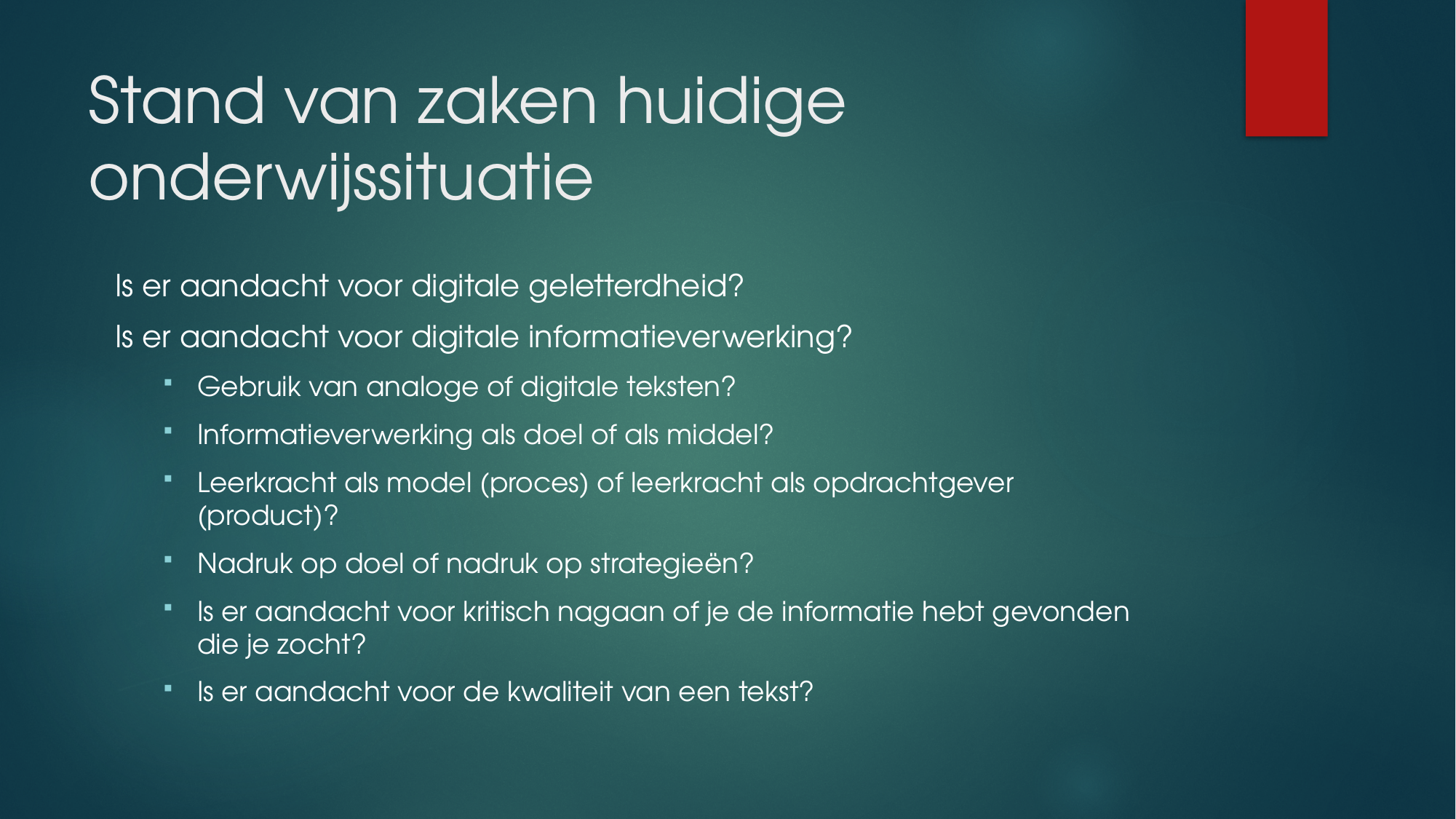

# Stand van zaken huidige onderwijssituatie
Is er aandacht voor digitale geletterdheid?
Is er aandacht voor digitale informatieverwerking?
Gebruik van analoge of digitale teksten?
Informatieverwerking als doel of als middel?
Leerkracht als model (proces) of leerkracht als opdrachtgever (product)?
Nadruk op doel of nadruk op strategieën?
Is er aandacht voor kritisch nagaan of je de informatie hebt gevonden die je zocht?
Is er aandacht voor de kwaliteit van een tekst?